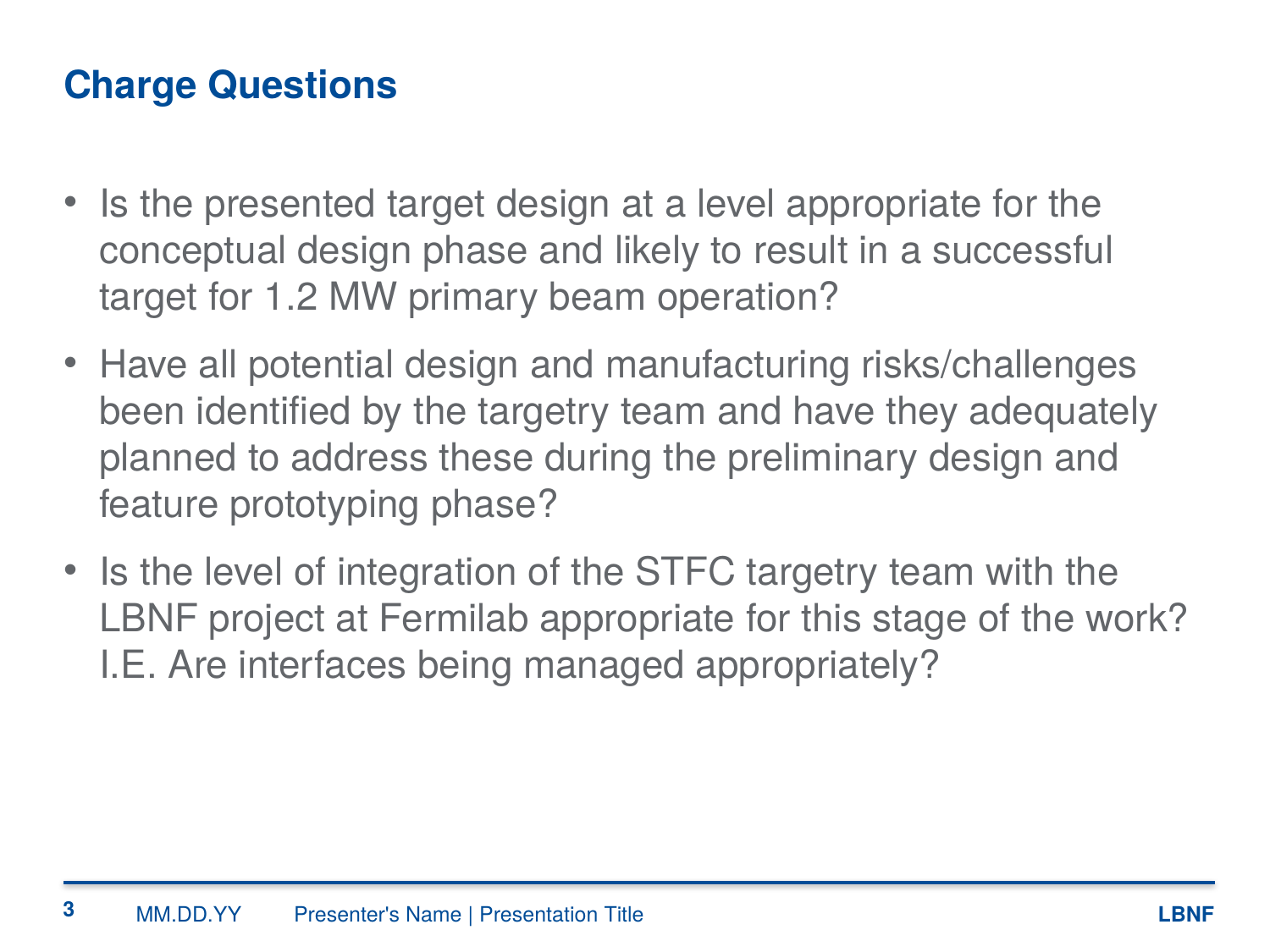

# Charge Questions
Is the presented target design at a level appropriate for the conceptual design phase and likely to result in a successful target for 1.2 MW primary beam operation?
Have all potential design and manufacturing risks/challenges been identified by the targetry team and have they adequately planned to address these during the preliminary design and feature prototyping phase?
Is the level of integration of the STFC targetry team with the LBNF project at Fermilab appropriate for this stage of the work? I.E. Are interfaces being managed appropriately?

3
MM.DD.YY
Presenter's Name | Presentation Title